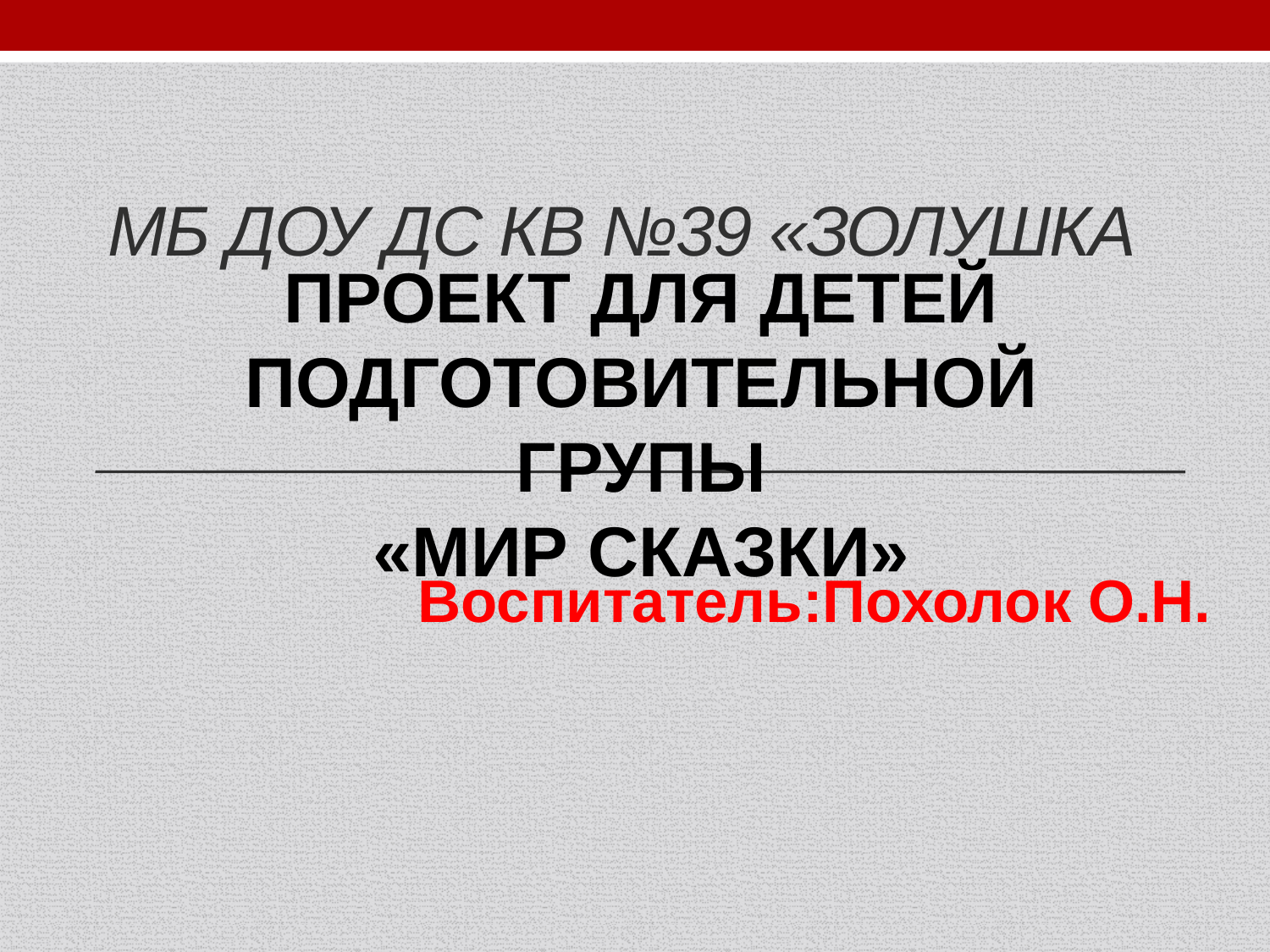

# МБ ДОУ ДС КВ №39 «Золушка
ПРОЕКТ ДЛЯ ДЕТЕЙ ПОДГОТОВИТЕЛЬНОЙ
ГРУПЫ
«МИР СКАЗКИ»

Воспитатель:Похолок О.Н.